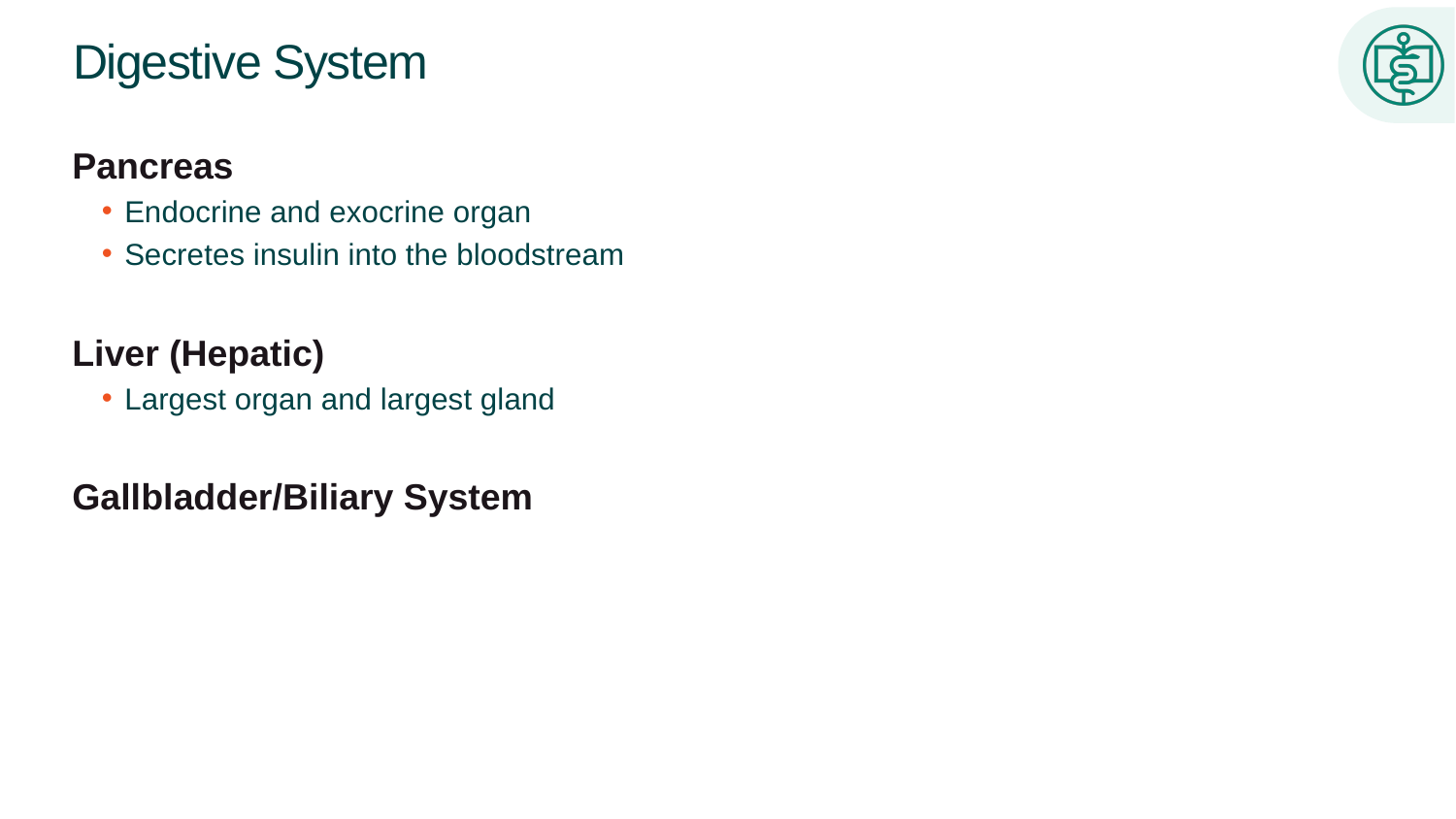

# Digestive System
Pancreas
Endocrine and exocrine organ
Secretes insulin into the bloodstream

Liver (Hepatic)
Largest organ and largest gland

Gallbladder/Biliary System